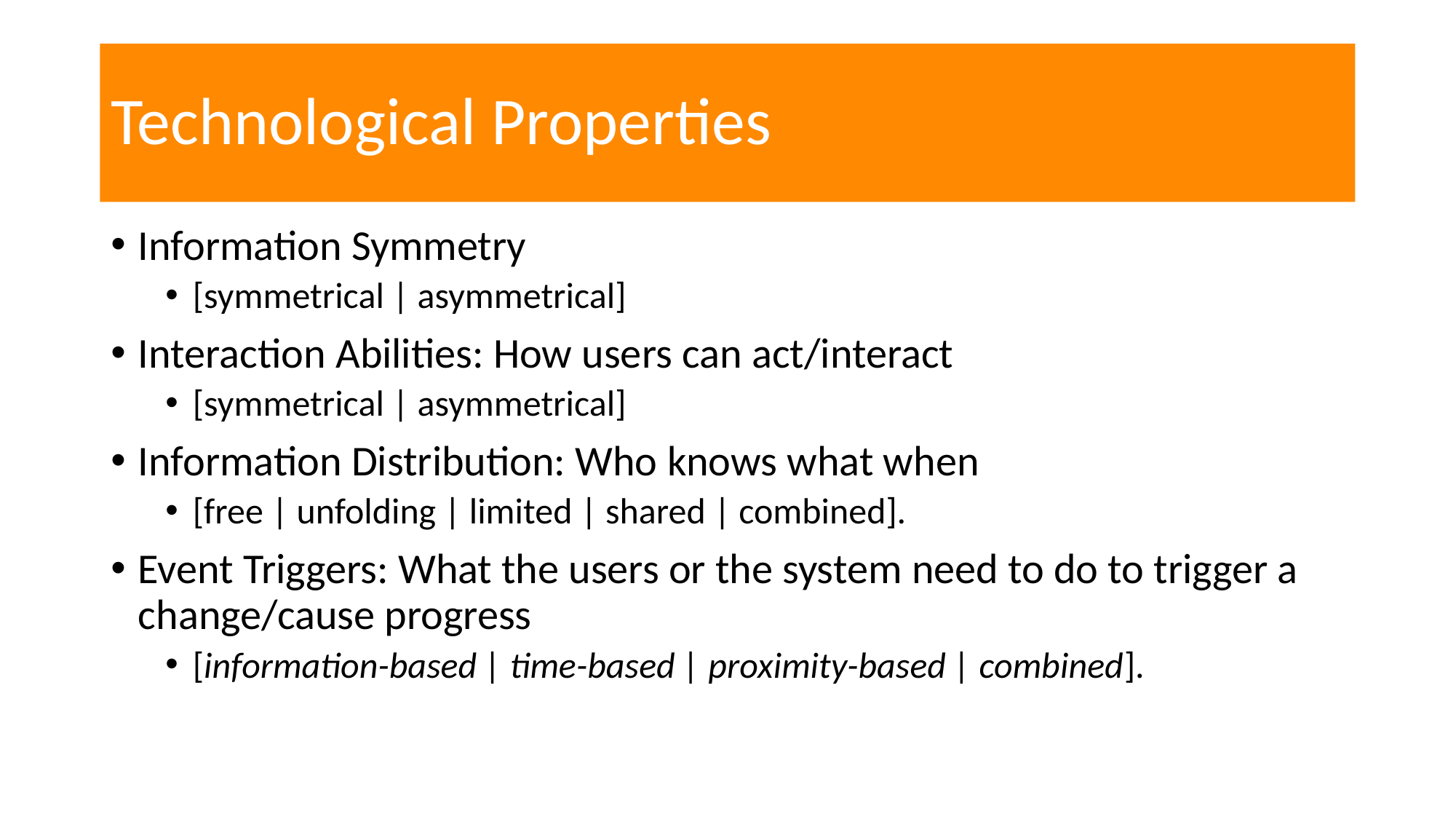

# Technological Properties
Information Symmetry
[symmetrical | asymmetrical]
Interaction Abilities: How users can act/interact
[symmetrical | asymmetrical]
Information Distribution: Who knows what when
[free | unfolding | limited | shared | combined].
Event Triggers: What the users or the system need to do to trigger a change/cause progress
[information-based | time-based | proximity-based | combined].